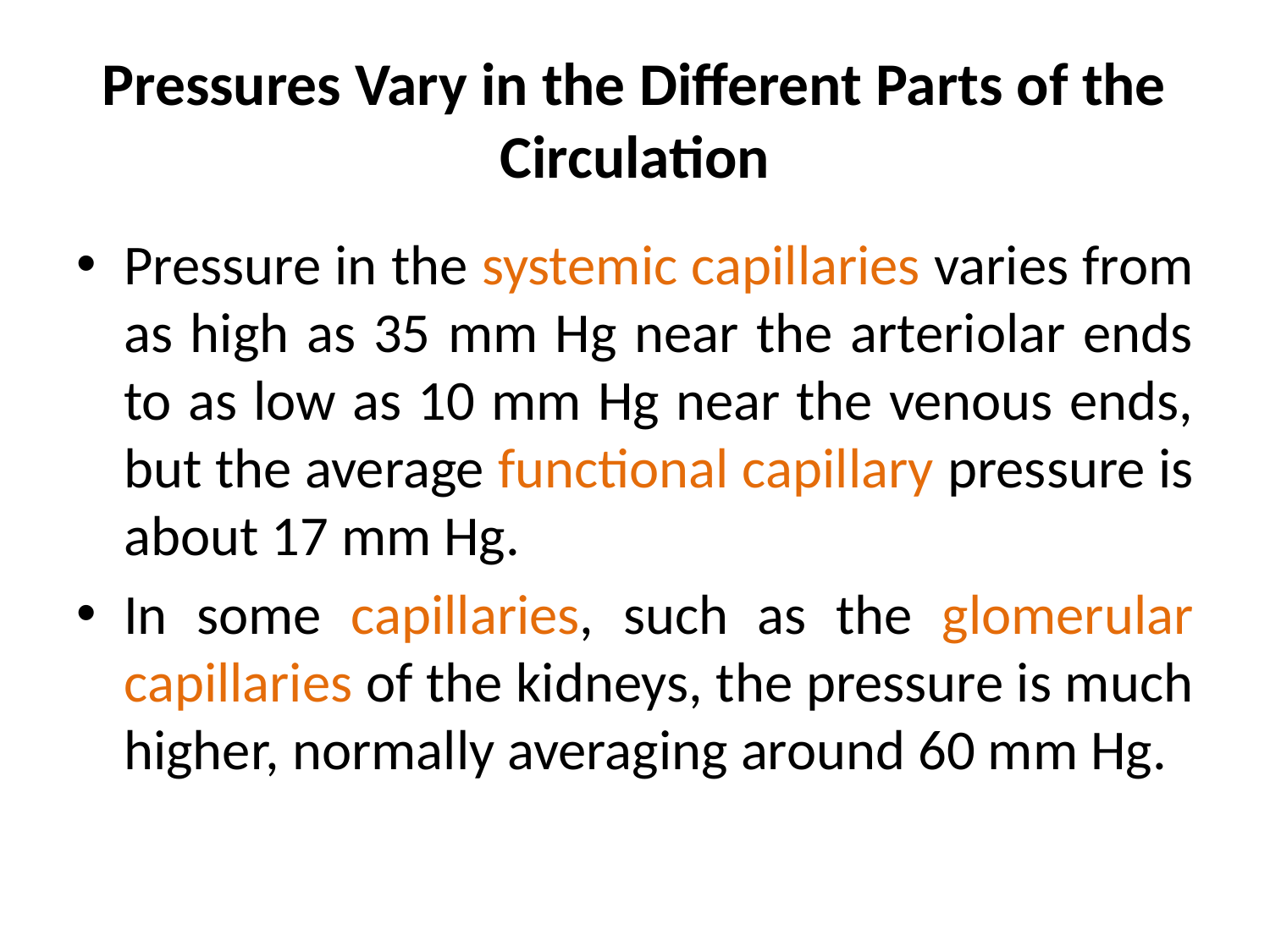

# Pressures Vary in the Different Parts of the Circulation
Pressure in the systemic capillaries varies from as high as 35 mm Hg near the arteriolar ends to as low as 10 mm Hg near the venous ends, but the average functional capillary pressure is about 17 mm Hg.
In some capillaries, such as the glomerular capillaries of the kidneys, the pressure is much higher, normally averaging around 60 mm Hg.